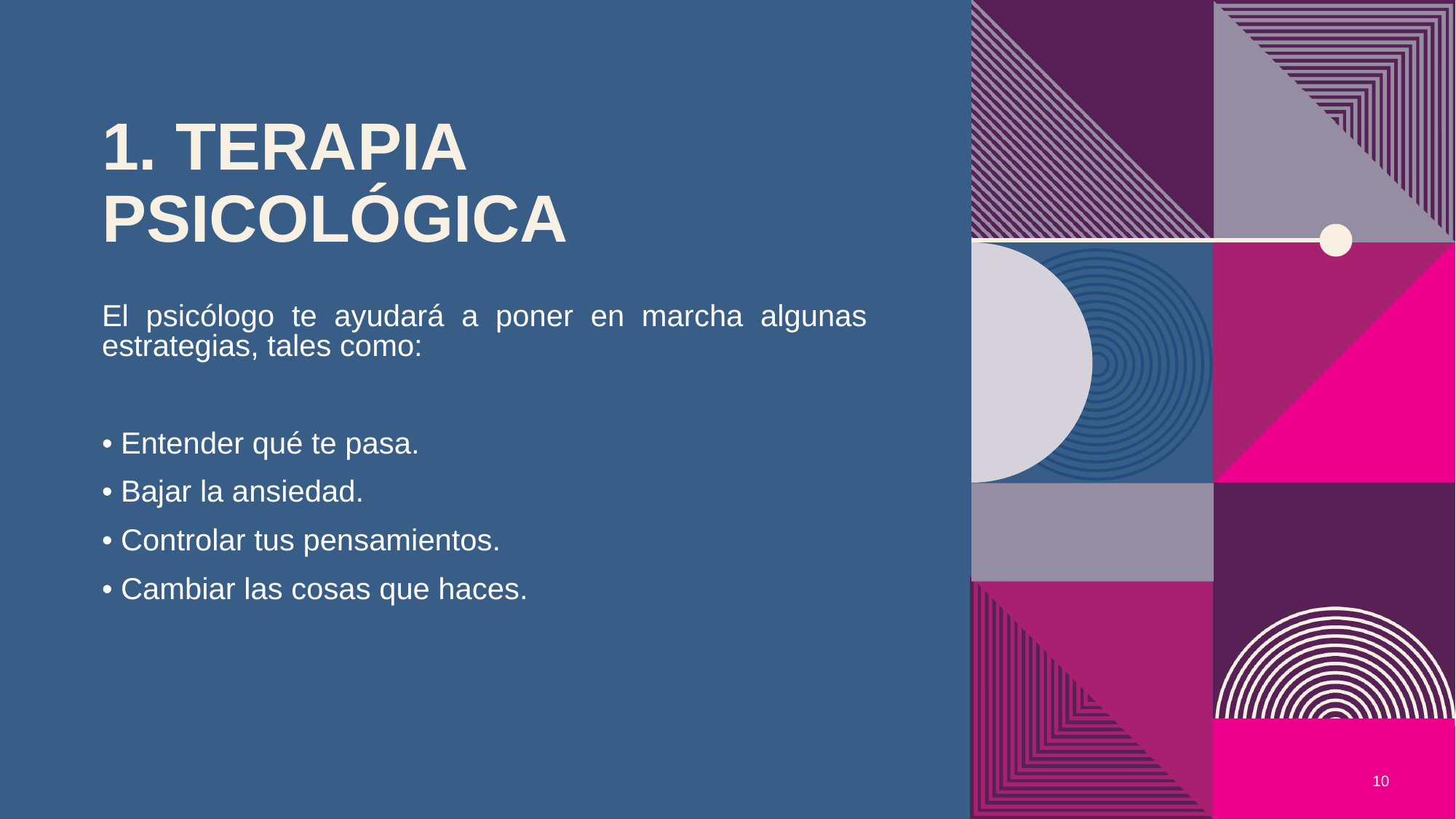

# 1. TERAPIA PSICOLÓGICA
El psicólogo te ayudará a poner en marcha algunas estrategias, tales como:

• Entender qué te pasa.
• Bajar la ansiedad.
• Controlar tus pensamientos.
• Cambiar las cosas que haces.

10